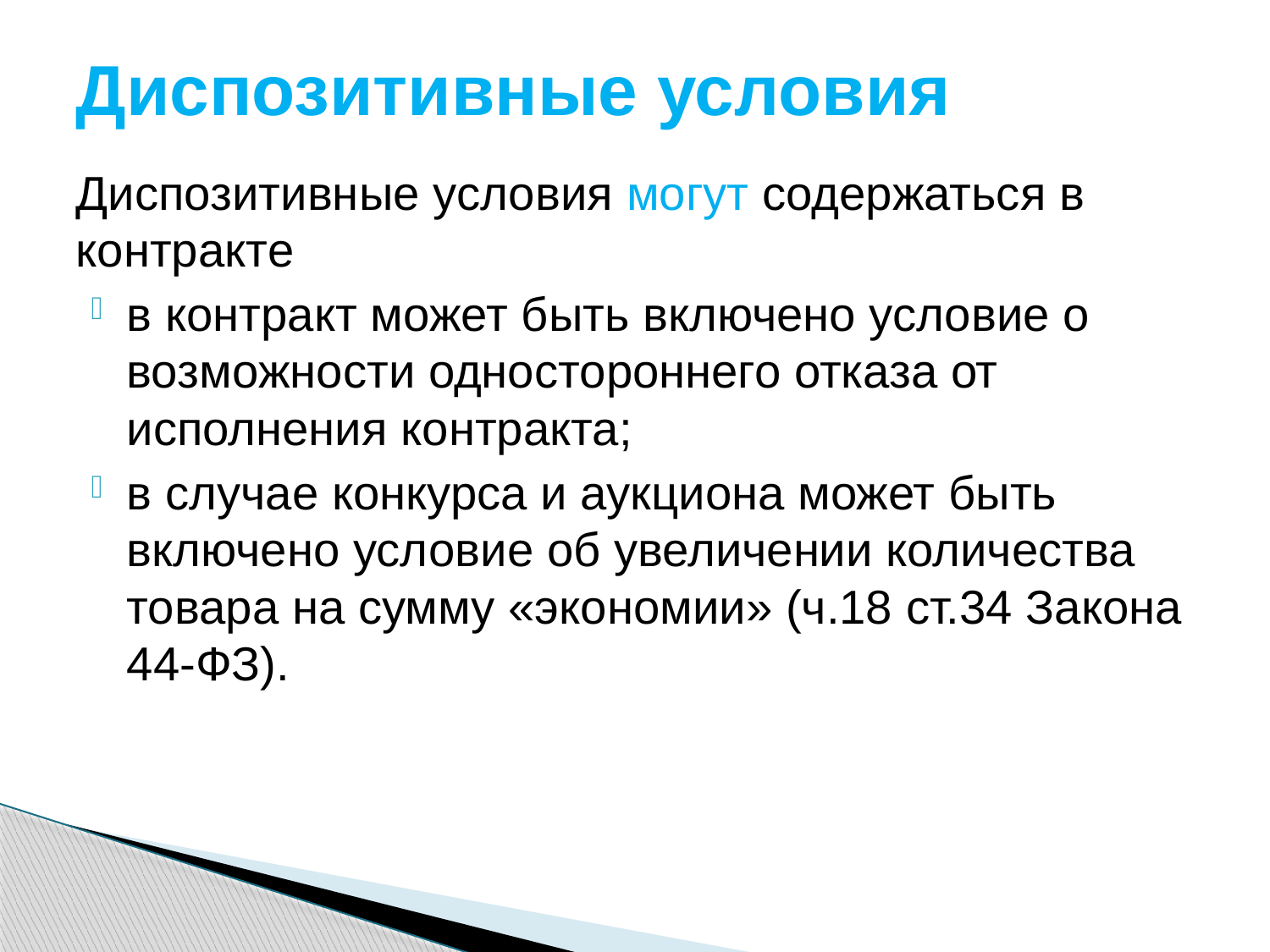

# Диспозитивные условия
Диспозитивные условия могут содержаться в контракте
в контракт может быть включено условие о возможности одностороннего отказа от исполнения контракта;
в случае конкурса и аукциона может быть включено условие об увеличении количества товара на сумму «экономии» (ч.18 ст.34 Закона 44-ФЗ).